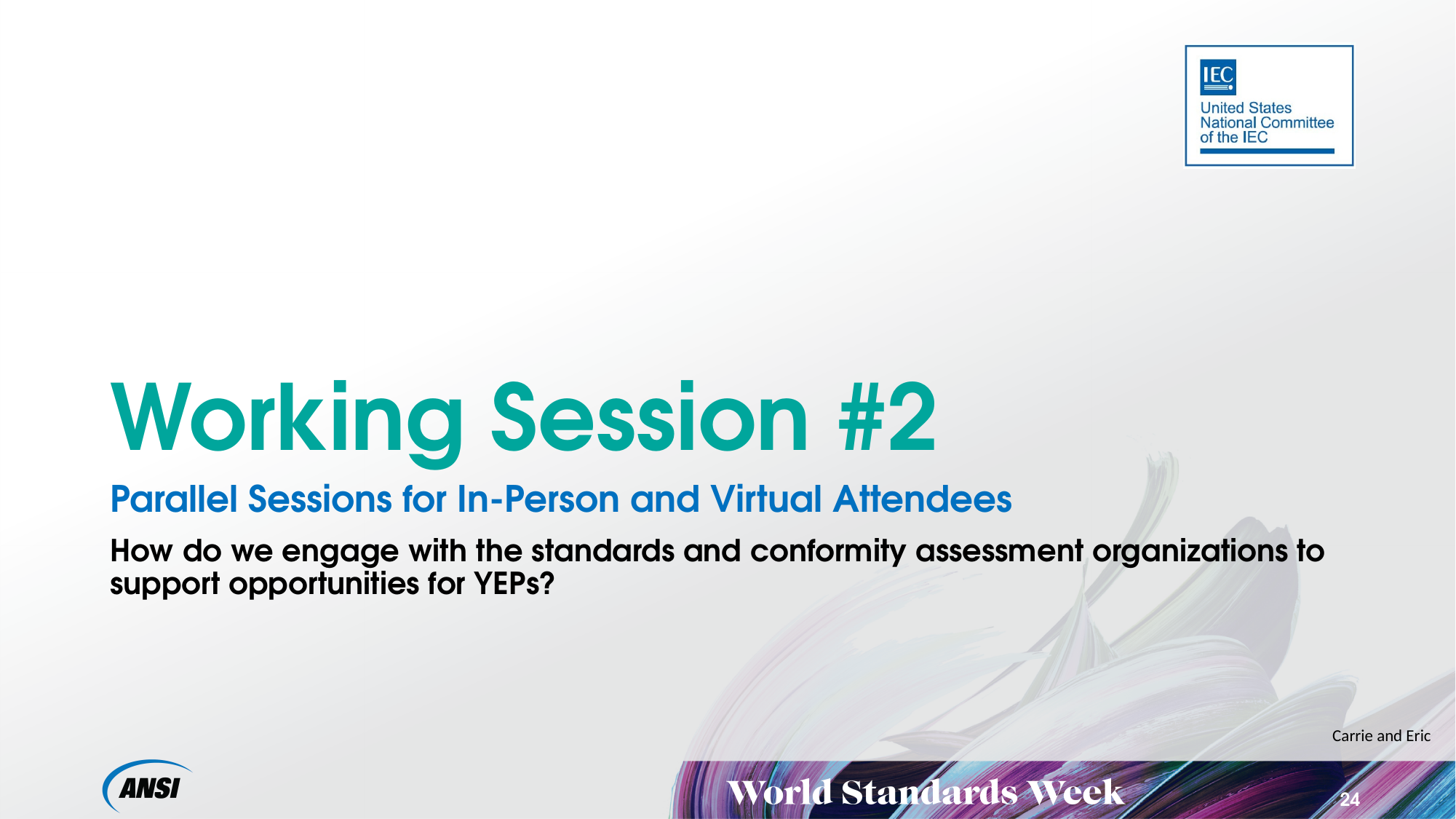

# Working Session #2
Parallel Sessions for In-Person and Virtual Attendees
How do we engage with the standards and conformity assessment organizations to support opportunities for YEPs?
Carrie and Eric
24